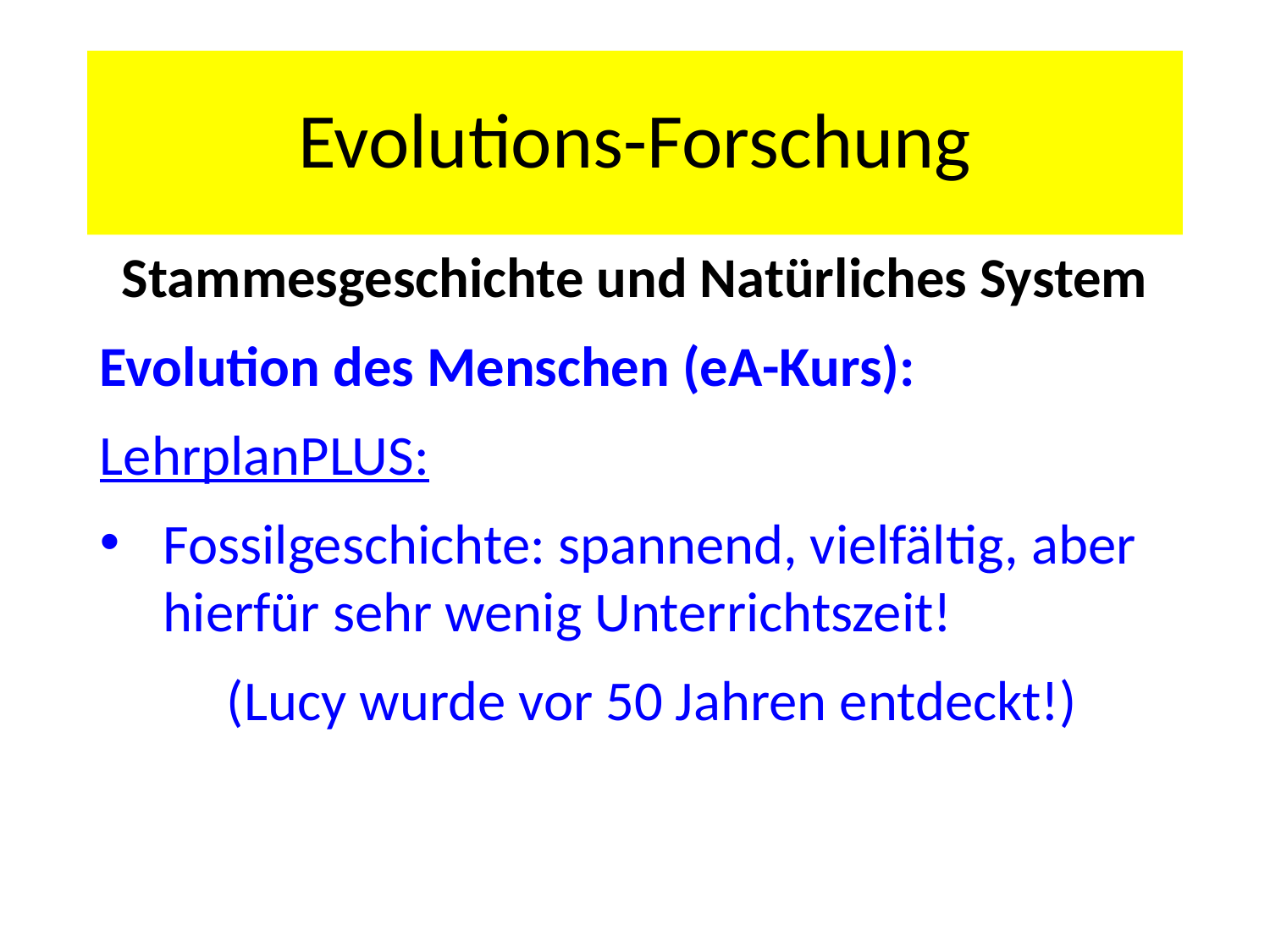

# Evolutions-Forschung

Stammesgeschichte und Natürliches System
Evolution des Menschen (eA-Kurs):
LehrplanPLUS:
Fossilgeschichte: spannend, vielfältig, aber hierfür sehr wenig Unterrichtszeit!
	(Lucy wurde vor 50 Jahren entdeckt!)